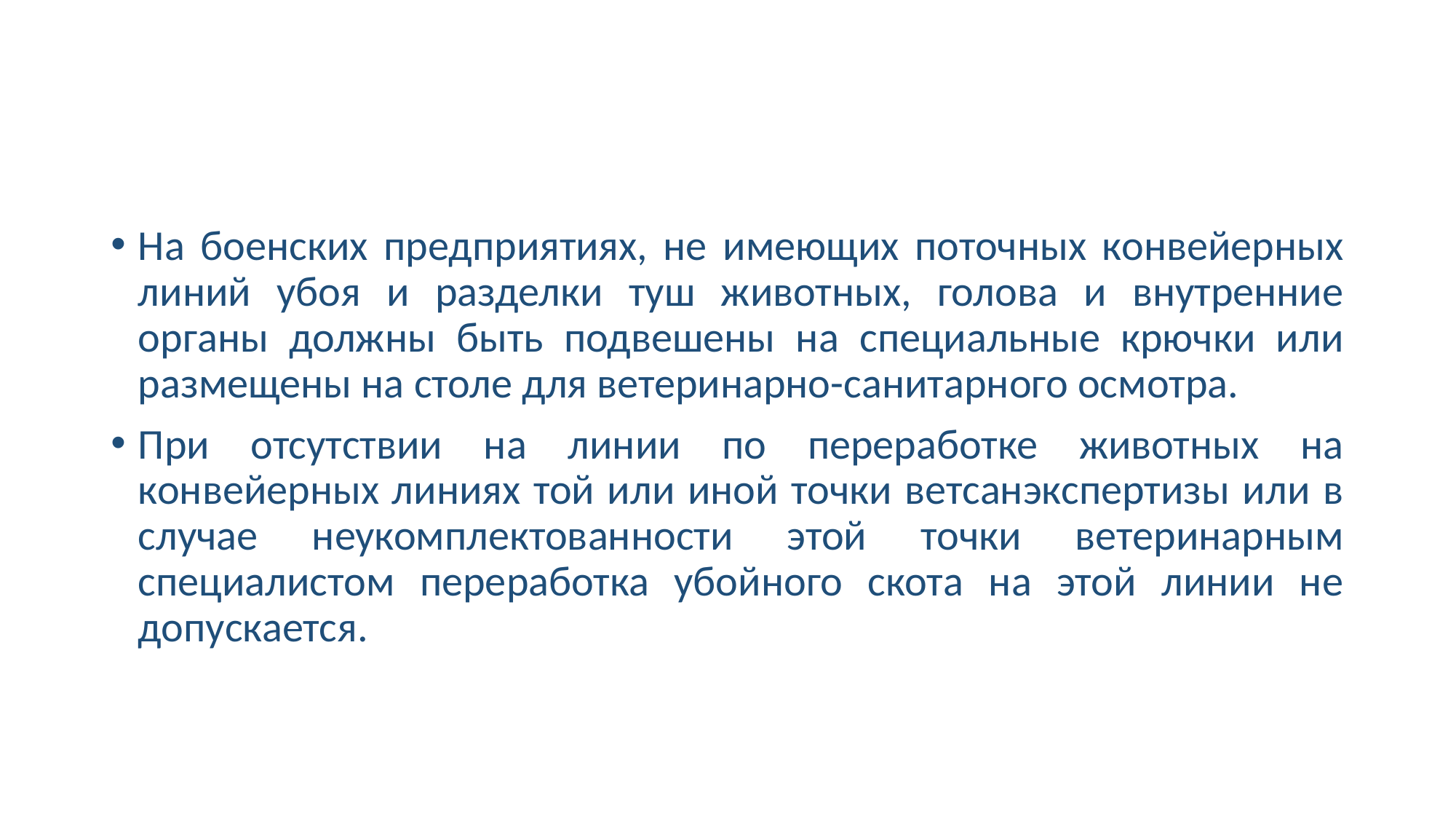

#
На боенских предприятиях, не имеющих поточных конвейерных линий убоя и разделки туш животных, голова и внутренние органы должны быть подвешены на специальные крючки или размещены на столе для ветеринарно-санитарного осмотра.
При отсутствии на линии по переработке животных на конвейерных линиях той или иной точки ветсанэкспертизы или в случае неукомплектованности этой точки ветеринарным специалистом переработка убойного скота на этой линии не допускается.